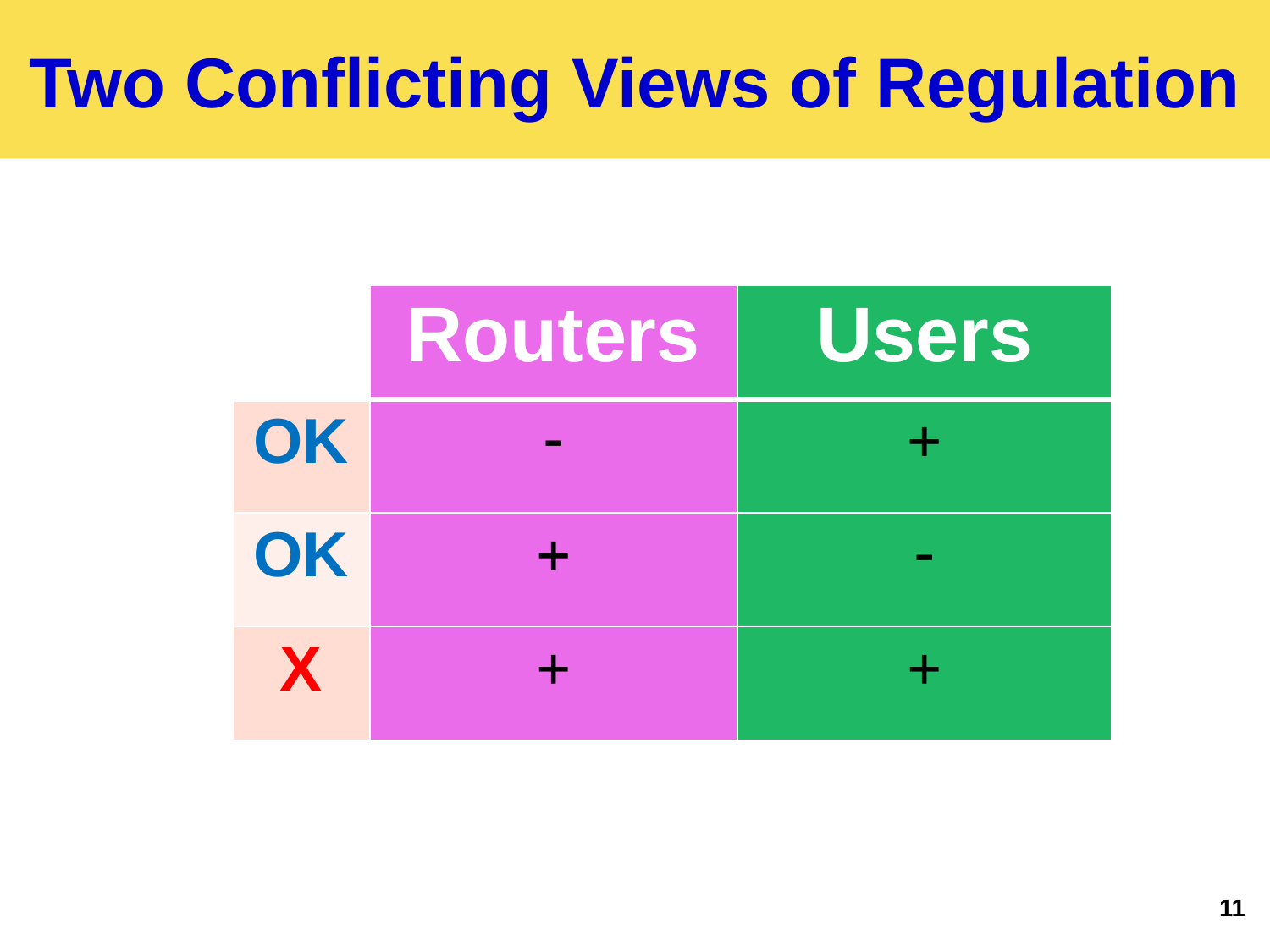

# Two Conflicting Views of Regulation
|  | Routers | Users |
| --- | --- | --- |
| OK | - | + |
|  |  |  |
|  |  |  |
|  | Routers | Users |
| --- | --- | --- |
| OK | - | + |
| OK | + | - |
|  |  |  |
|  | Routers | Users |
| --- | --- | --- |
| OK | - | + |
| OK | + | - |
| X | + | + |
11